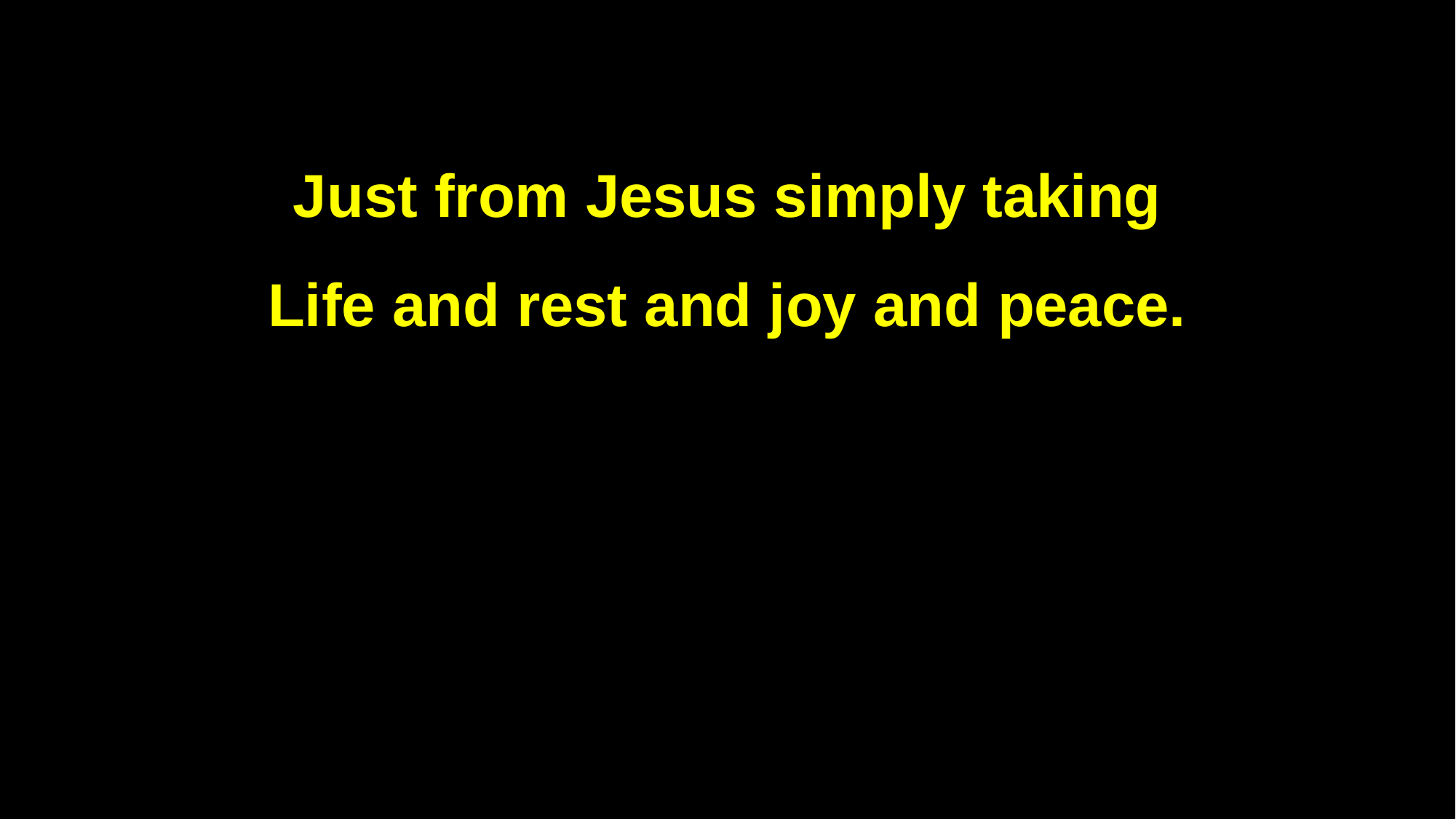

Just from Jesus simply taking
Life and rest and joy and peace.